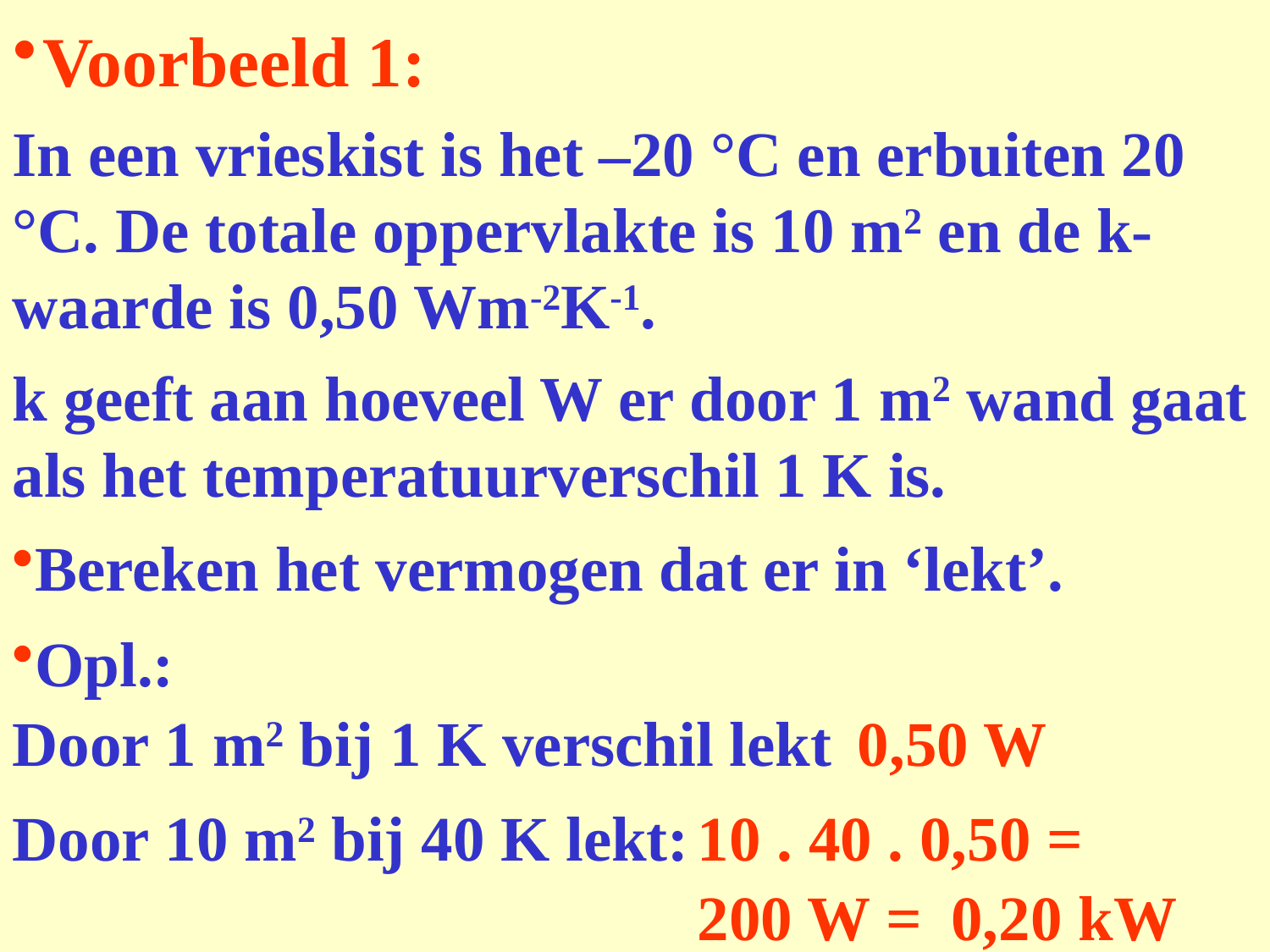

# Voorbeeld 1:
In een vrieskist is het –20 °C en erbuiten 20 °C. De totale oppervlakte is 10 m2 en de k-waarde is 0,50 Wm-2K-1.
k geeft aan hoeveel W er door 1 m2 wand gaat als het temperatuurverschil 1 K is.
Bereken het vermogen dat er in ‘lekt’.
Opl.:
Door 1 m2 bij 1 K verschil lekt
0,50 W
Door 10 m2 bij 40 K lekt:
10 . 40 . 0,50 =
200 W =
0,20 kW